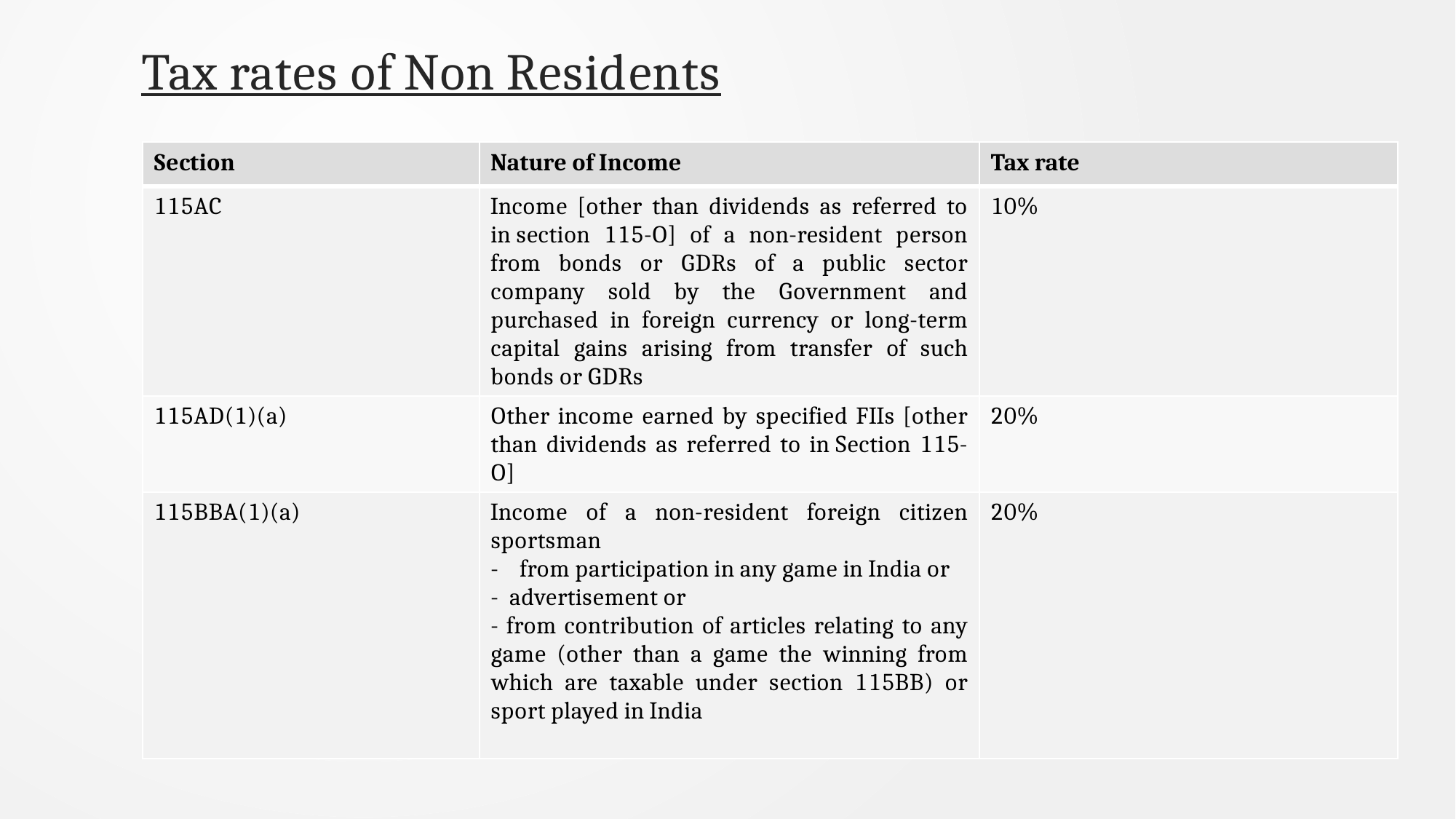

# Tax rates of Non Residents
| Section | Nature of Income | Tax rate |
| --- | --- | --- |
| 115AC | Income [other than dividends as referred to in section 115-O] of a non-resident person from bonds or GDRs of a public sector company sold by the Government and purchased in foreign currency or long-term capital gains arising from transfer of such bonds or GDRs | 10% |
| 115AD(1)(a) | Other income earned by specified FIIs [other than dividends as referred to in Section 115-O] | 20% |
| 115BBA(1)(a) | Income of a non-resident foreign citizen sportsman -    from participation in any game in India or -  advertisement or - from contribution of articles relating to any game (other than a game the winning from which are taxable under section 115BB) or sport played in India | 20% |